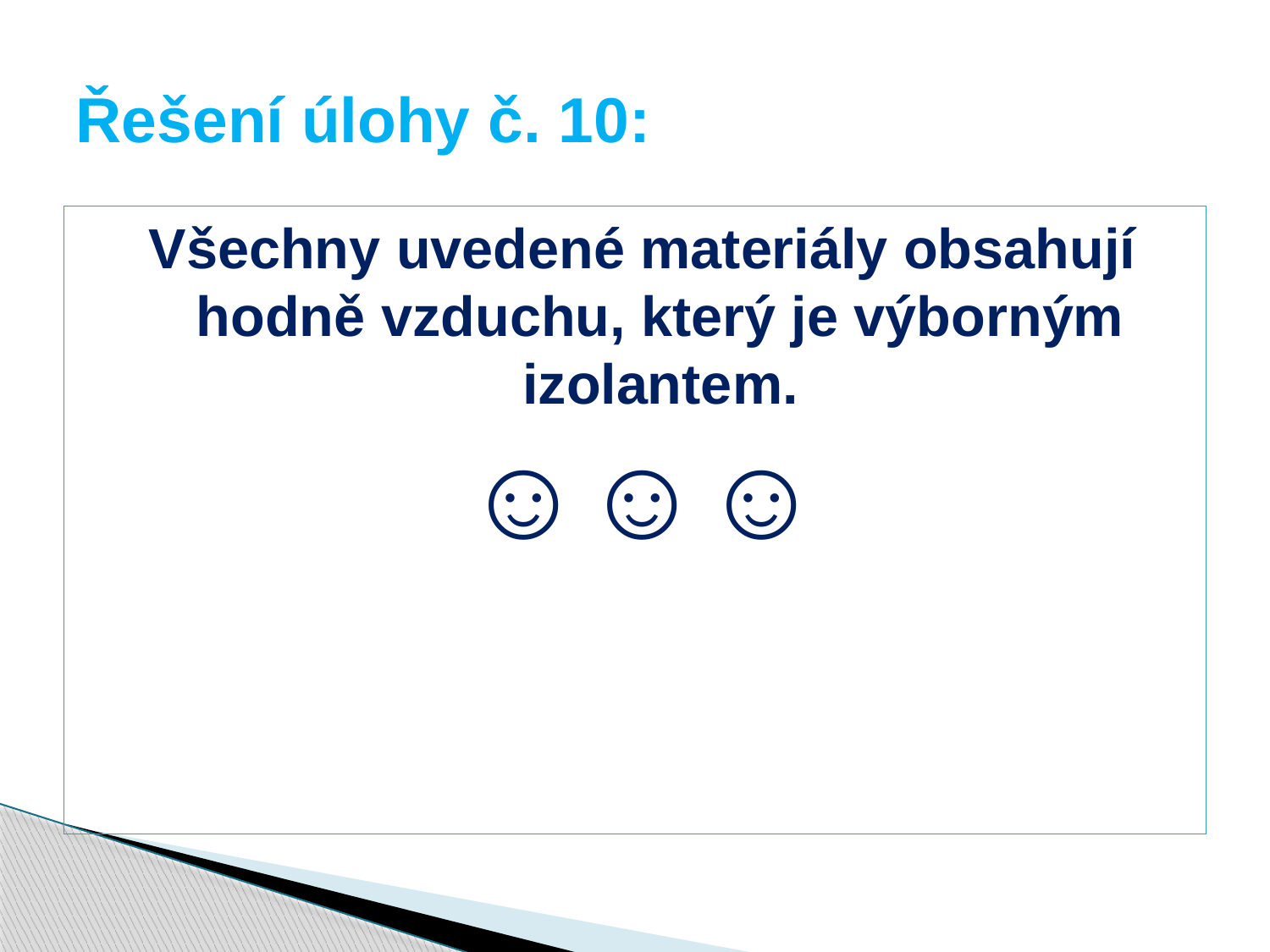

# Řešení úlohy č. 10:
Všechny uvedené materiály obsahují hodně vzduchu, který je výborným izolantem.
☺☺☺